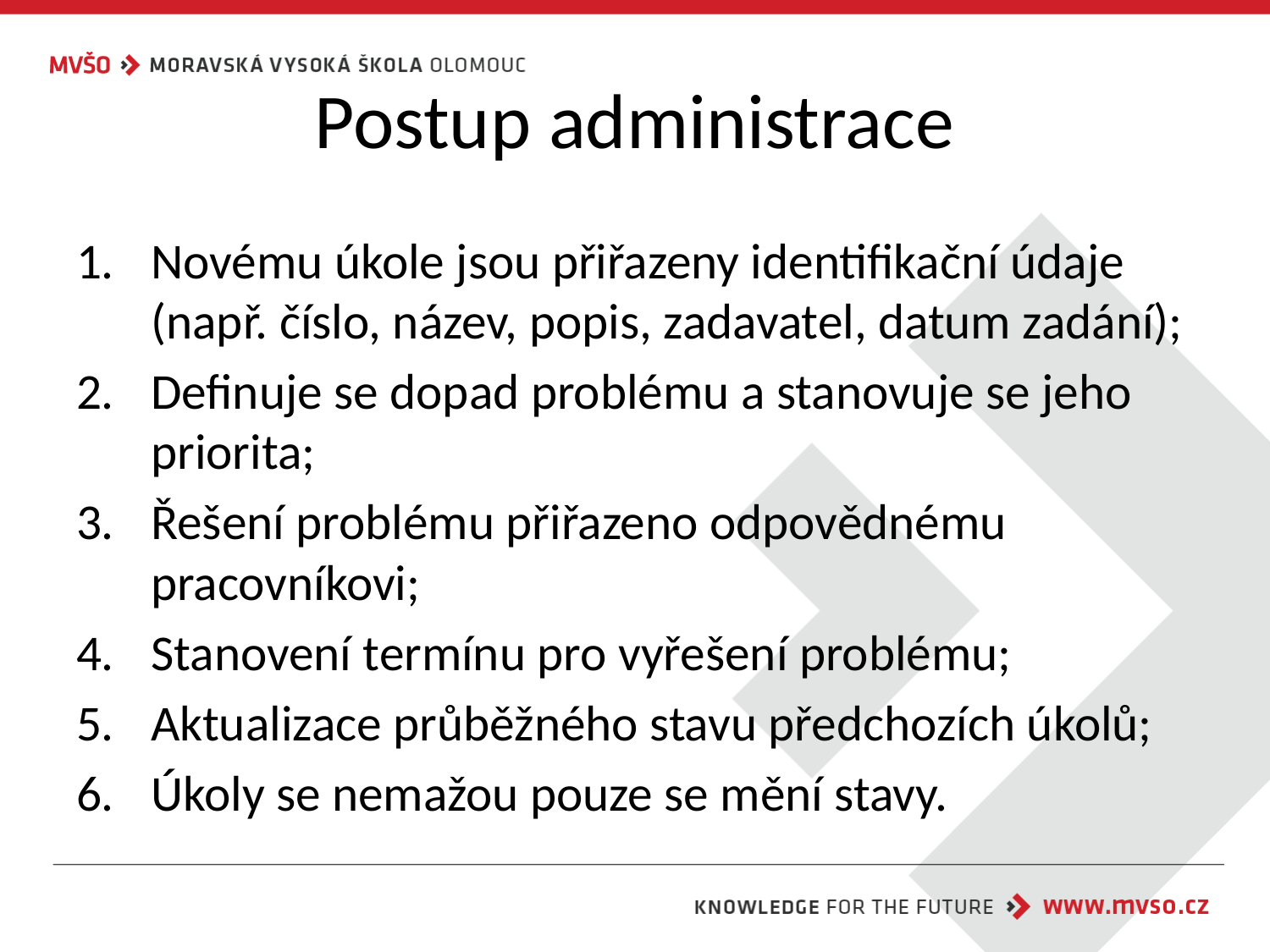

# Postup administrace
Novému úkole jsou přiřazeny identifikační údaje (např. číslo, název, popis, zadavatel, datum zadání);
Definuje se dopad problému a stanovuje se jeho priorita;
Řešení problému přiřazeno odpovědnému pracovníkovi;
Stanovení termínu pro vyřešení problému;
Aktualizace průběžného stavu předchozích úkolů;
Úkoly se nemažou pouze se mění stavy.